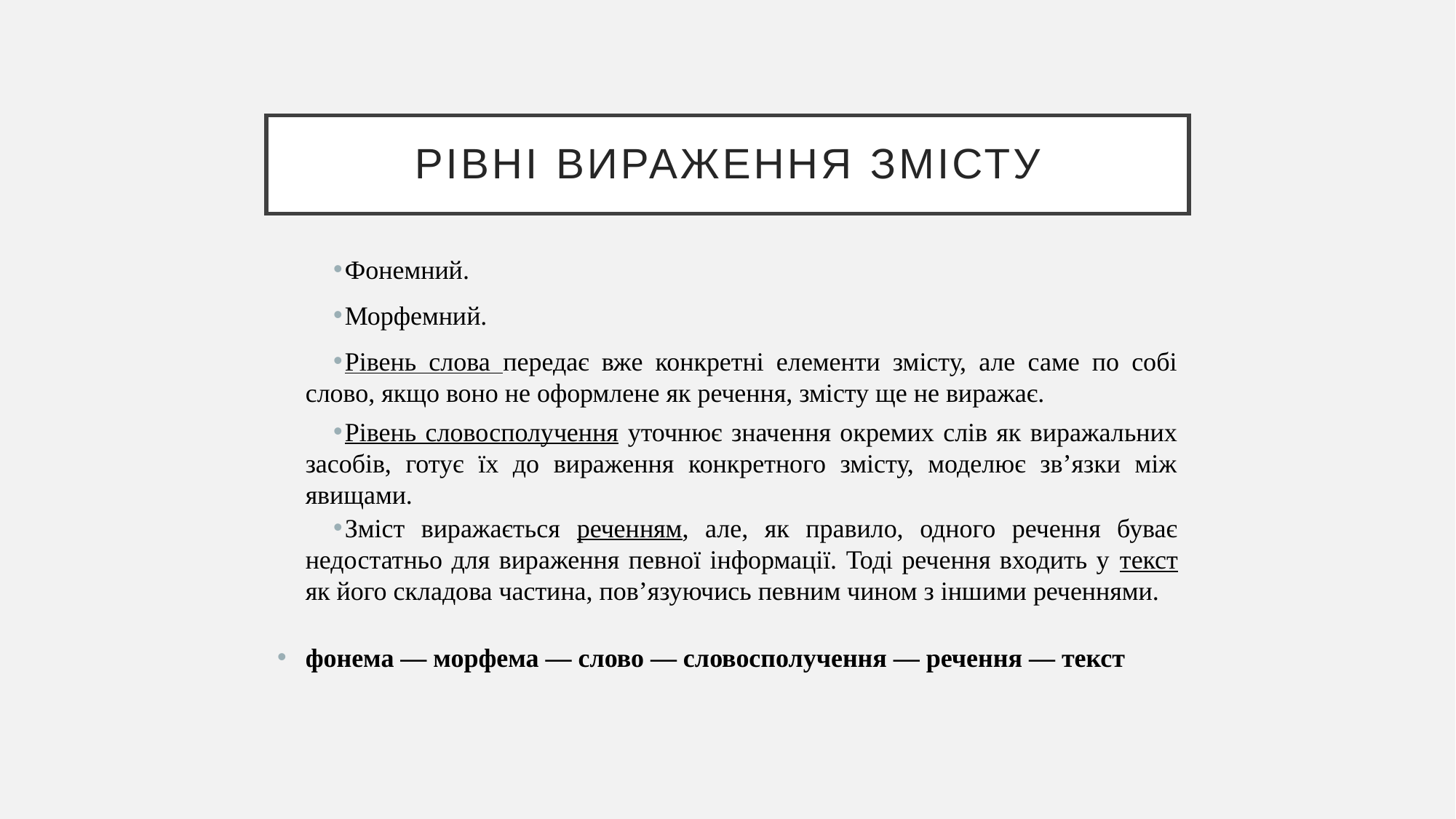

# Рівні вираження ЗМІСТУ
Фонемний.
Морфемний.
Рівень слова передає вже конкретні елементи змісту, але саме по собі слово, якщо воно не оформлене як речення, змісту ще не виражає.
Рівень словосполучення уточнює значення окремих слів як виражальних засобів, готує їх до вираження конкретного змісту, моделює зв’язки між явищами.
Зміст виражається реченням, але, як правило, одного речення буває недостатньо для вираження певної інформації. Тоді речення входить у текст як його складова частина, пов’язуючись певним чином з іншими реченнями.

фонема — морфема — слово — словосполучення — речення — текст